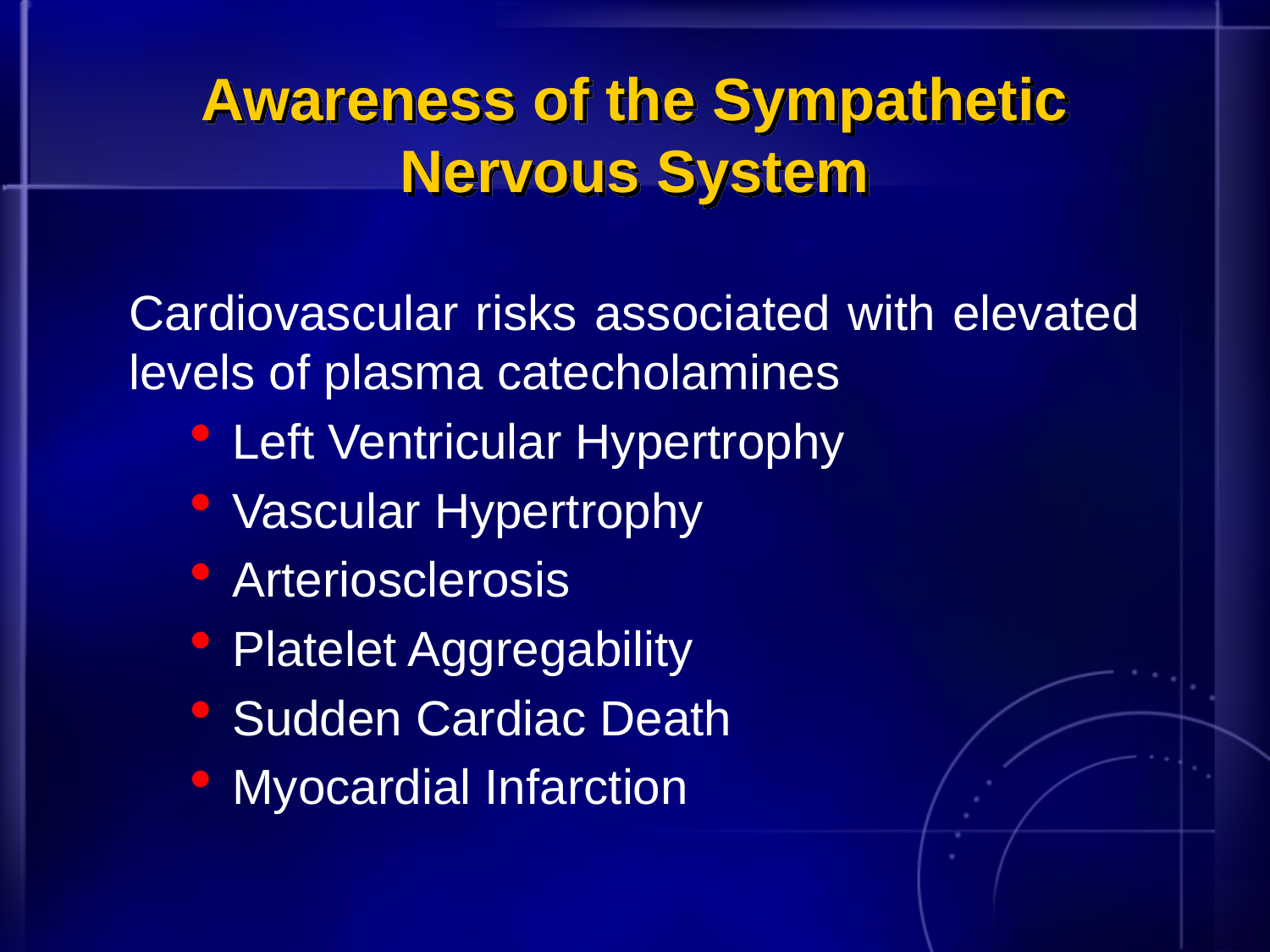

# Awareness of the Sympathetic Nervous System
Cardiovascular risks associated with elevated levels of plasma catecholamines
Left Ventricular Hypertrophy
Vascular Hypertrophy
Arteriosclerosis
Platelet Aggregability
Sudden Cardiac Death
Myocardial Infarction